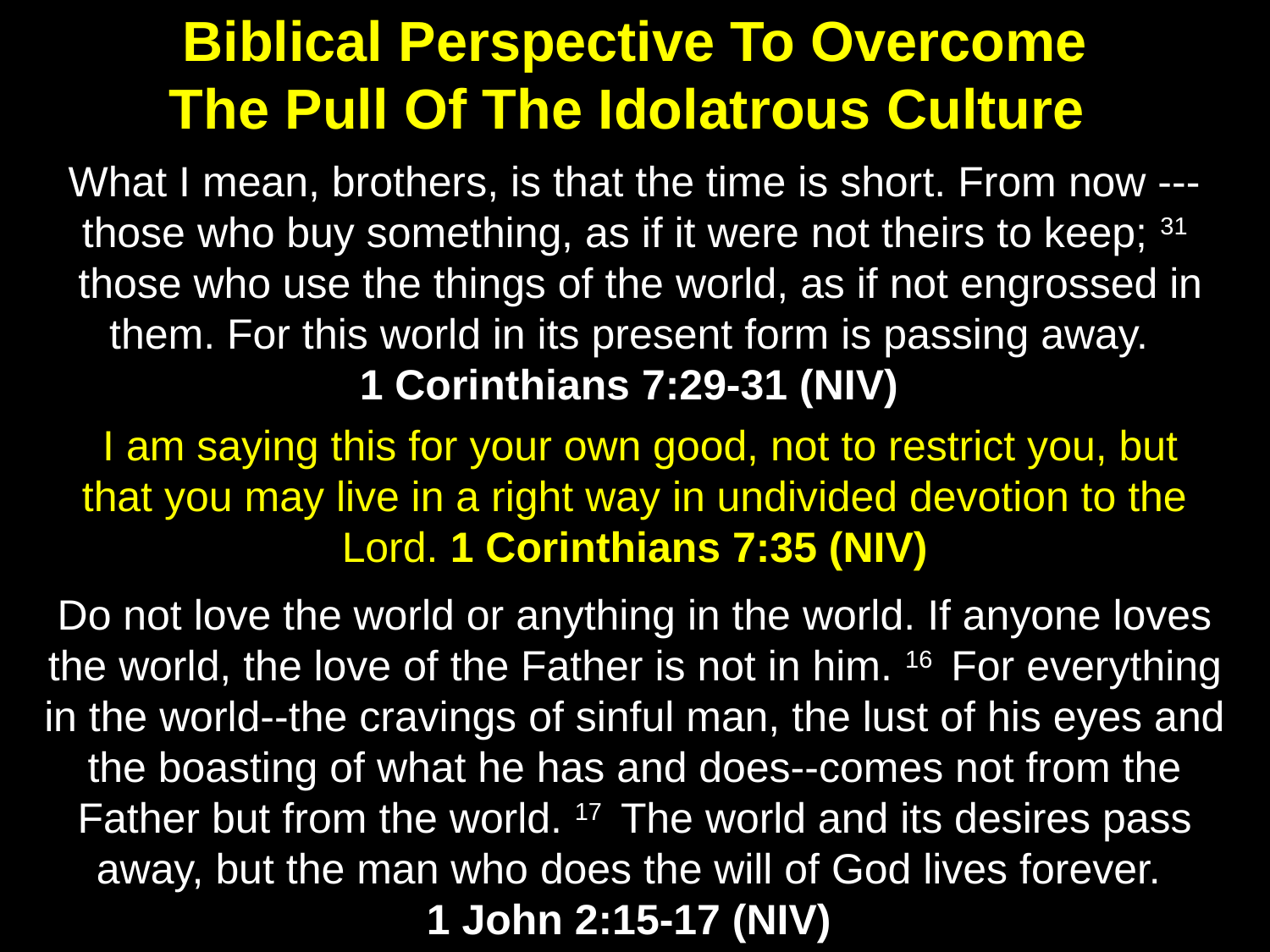

Biblical Perspective To Overcome
The Pull Of The Idolatrous Culture
What I mean, brothers, is that the time is short. From now --- those who buy something, as if it were not theirs to keep; 31  those who use the things of the world, as if not engrossed in them. For this world in its present form is passing away.
1 Corinthians 7:29-31 (NIV)
 I am saying this for your own good, not to restrict you, but that you may live in a right way in undivided devotion to the Lord. 1 Corinthians 7:35 (NIV)
Do not love the world or anything in the world. If anyone loves the world, the love of the Father is not in him. 16  For everything in the world--the cravings of sinful man, the lust of his eyes and the boasting of what he has and does--comes not from the Father but from the world. 17  The world and its desires pass away, but the man who does the will of God lives forever.
1 John 2:15-17 (NIV)